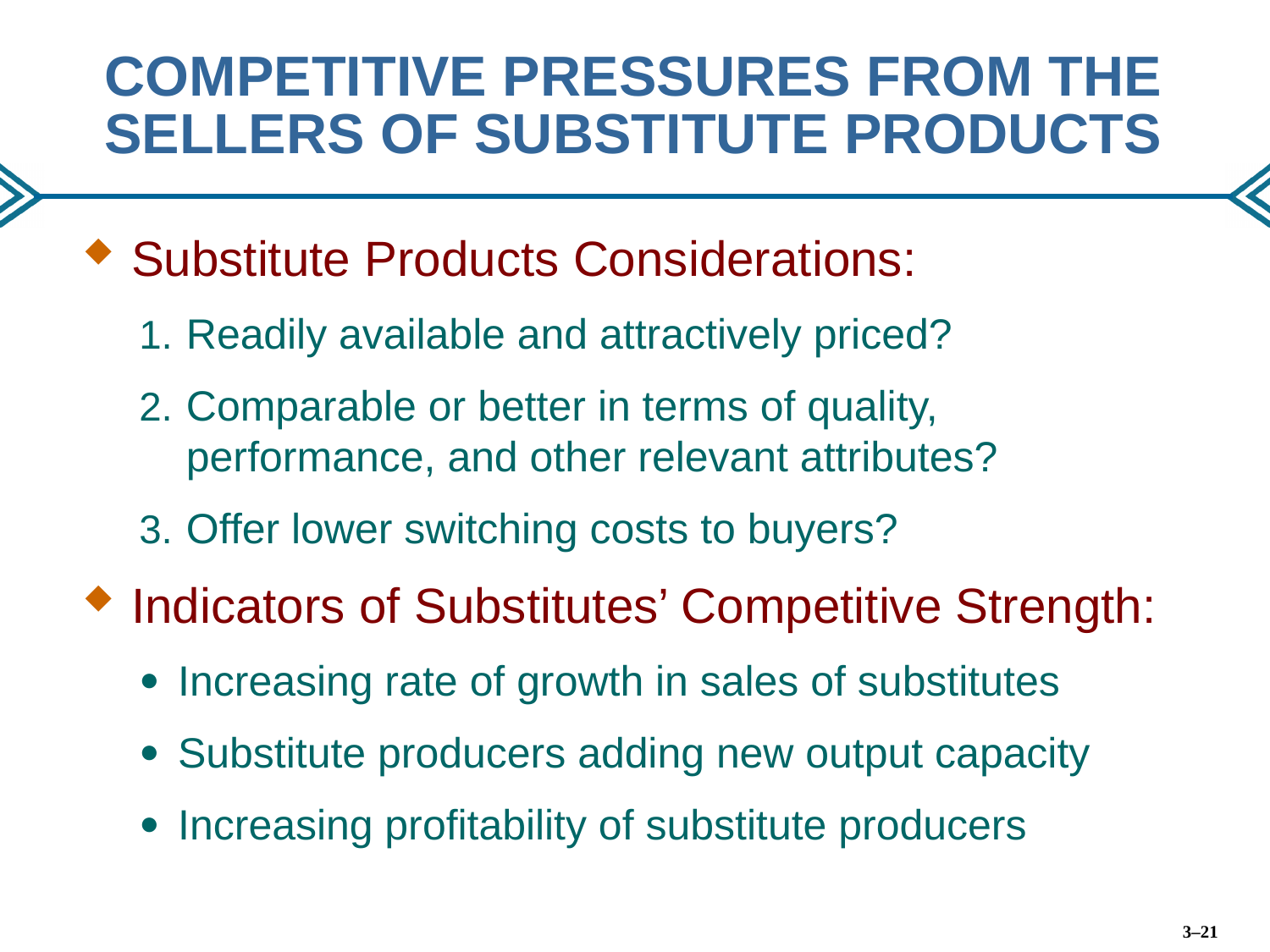

# COMPETITIVE PRESSURES FROM THE SELLERS OF SUBSTITUTE PRODUCTS
Substitute Products Considerations:
Readily available and attractively priced?
Comparable or better in terms of quality, performance, and other relevant attributes?
Offer lower switching costs to buyers?
Indicators of Substitutes’ Competitive Strength:
Increasing rate of growth in sales of substitutes
Substitute producers adding new output capacity
Increasing profitability of substitute producers
3–21